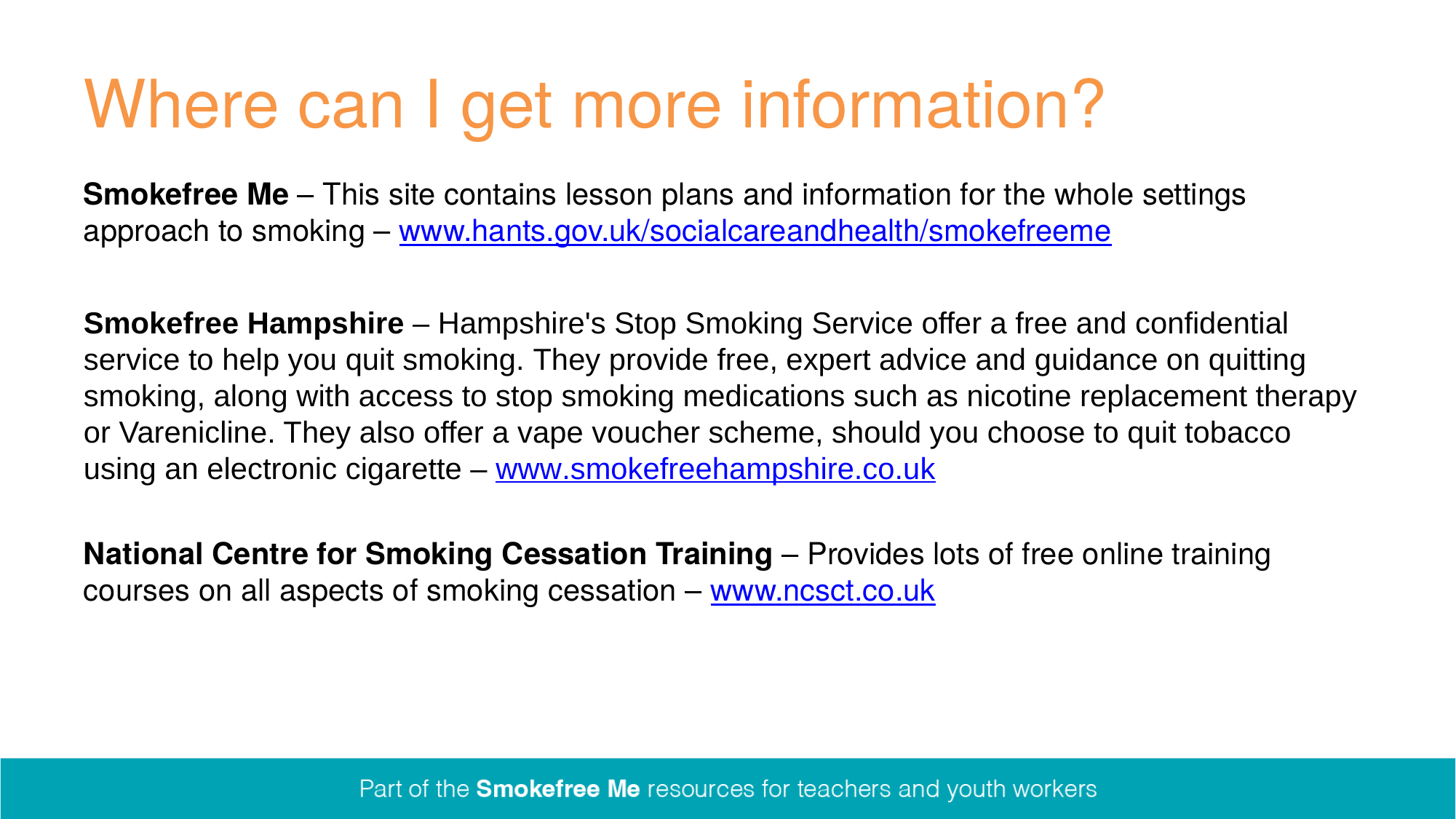

# Where can I get more information?
Smokefree Me – This site contains lesson plans and information for the whole settings approach to smoking – www.hants.gov.uk/socialcareandhealth/smokefreeme

Smokefree Hampshire – Hampshire's Stop Smoking Service offer a free and confidential service to help you quit smoking. They provide free, expert advice and guidance on quitting smoking, along with access to stop smoking medications such as nicotine replacement therapy or Varenicline. They also offer a vape voucher scheme, should you choose to quit tobacco using an electronic cigarette – www.smokefreehampshire.co.uk

National Centre for Smoking Cessation Training – Provides lots of free online training courses on all aspects of smoking cessation – www.ncsct.co.uk